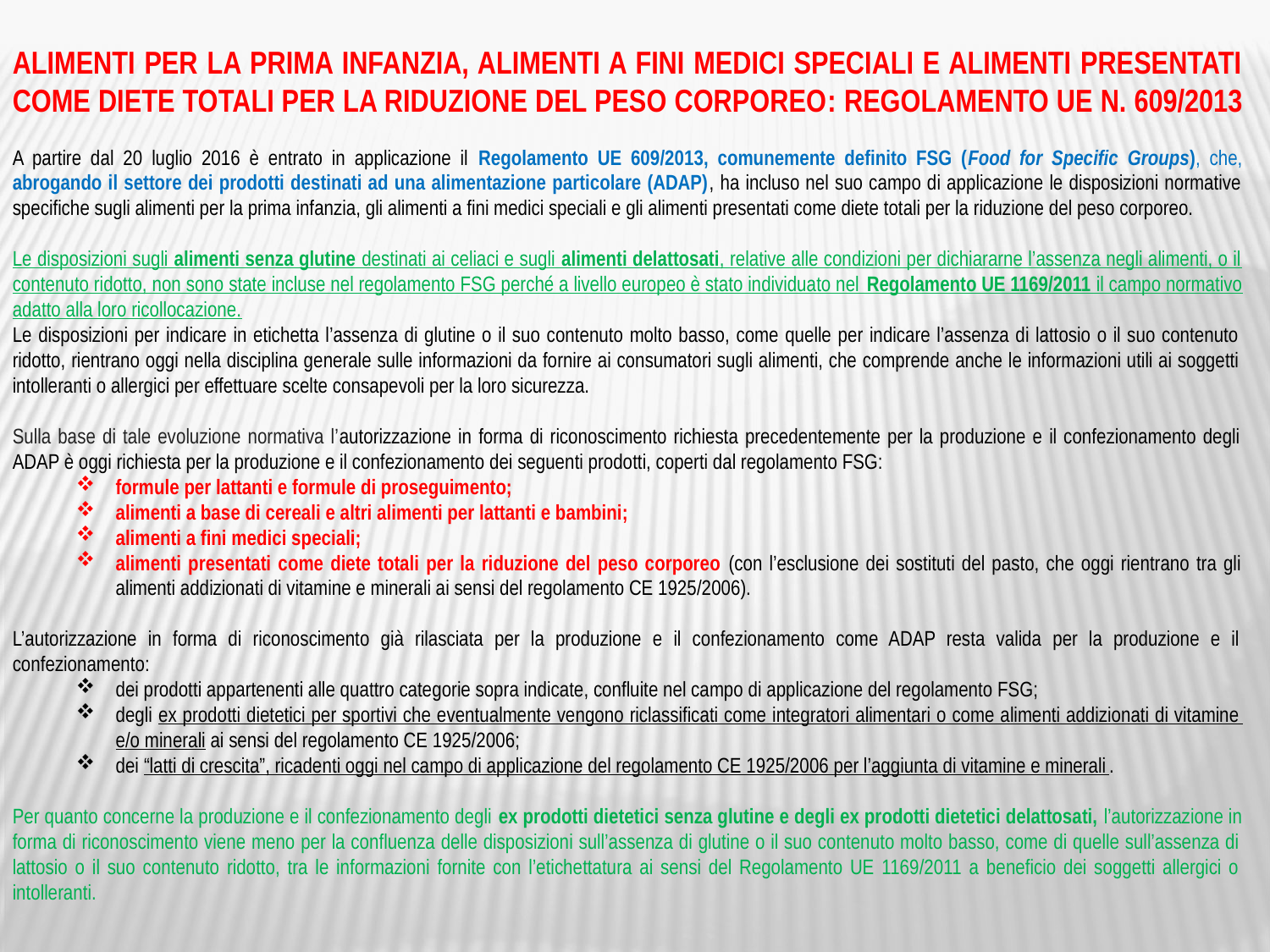

alimenti per la prima infanzia, alimenti a fini medici speciali e alimenti presentati come diete totali per la riduzione del peso corporeo: REGOLAMENTO UE N. 609/2013

A partire dal 20 luglio 2016 è entrato in applicazione il Regolamento UE 609/2013, comunemente definito FSG (Food for Specific Groups), che, abrogando il settore dei prodotti destinati ad una alimentazione particolare (ADAP), ha incluso nel suo campo di applicazione le disposizioni normative specifiche sugli alimenti per la prima infanzia, gli alimenti a fini medici speciali e gli alimenti presentati come diete totali per la riduzione del peso corporeo.

Le disposizioni sugli alimenti senza glutine destinati ai celiaci e sugli alimenti delattosati, relative alle condizioni per dichiararne l’assenza negli alimenti, o il contenuto ridotto, non sono state incluse nel regolamento FSG perché a livello europeo è stato individuato nel Regolamento UE 1169/2011 il campo normativo adatto alla loro ricollocazione.
Le disposizioni per indicare in etichetta l’assenza di glutine o il suo contenuto molto basso, come quelle per indicare l’assenza di lattosio o il suo contenuto ridotto, rientrano oggi nella disciplina generale sulle informazioni da fornire ai consumatori sugli alimenti, che comprende anche le informazioni utili ai soggetti intolleranti o allergici per effettuare scelte consapevoli per la loro sicurezza.

Sulla base di tale evoluzione normativa l’autorizzazione in forma di riconoscimento richiesta precedentemente per la produzione e il confezionamento degli ADAP è oggi richiesta per la produzione e il confezionamento dei seguenti prodotti, coperti dal regolamento FSG:
formule per lattanti e formule di proseguimento;
alimenti a base di cereali e altri alimenti per lattanti e bambini;
alimenti a fini medici speciali;
alimenti presentati come diete totali per la riduzione del peso corporeo (con l’esclusione dei sostituti del pasto, che oggi rientrano tra gli alimenti addizionati di vitamine e minerali ai sensi del regolamento CE 1925/2006).

L’autorizzazione in forma di riconoscimento già rilasciata per la produzione e il confezionamento come ADAP resta valida per la produzione e il confezionamento:
dei prodotti appartenenti alle quattro categorie sopra indicate, confluite nel campo di applicazione del regolamento FSG;
degli ex prodotti dietetici per sportivi che eventualmente vengono riclassificati come integratori alimentari o come alimenti addizionati di vitamine e/o minerali ai sensi del regolamento CE 1925/2006;
dei “latti di crescita”, ricadenti oggi nel campo di applicazione del regolamento CE 1925/2006 per l’aggiunta di vitamine e minerali.

Per quanto concerne la produzione e il confezionamento degli ex prodotti dietetici senza glutine e degli ex prodotti dietetici delattosati, l’autorizzazione in forma di riconoscimento viene meno per la confluenza delle disposizioni sull’assenza di glutine o il suo contenuto molto basso, come di quelle sull’assenza di lattosio o il suo contenuto ridotto, tra le informazioni fornite con l’etichettatura ai sensi del Regolamento UE 1169/2011 a beneficio dei soggetti allergici o intolleranti.